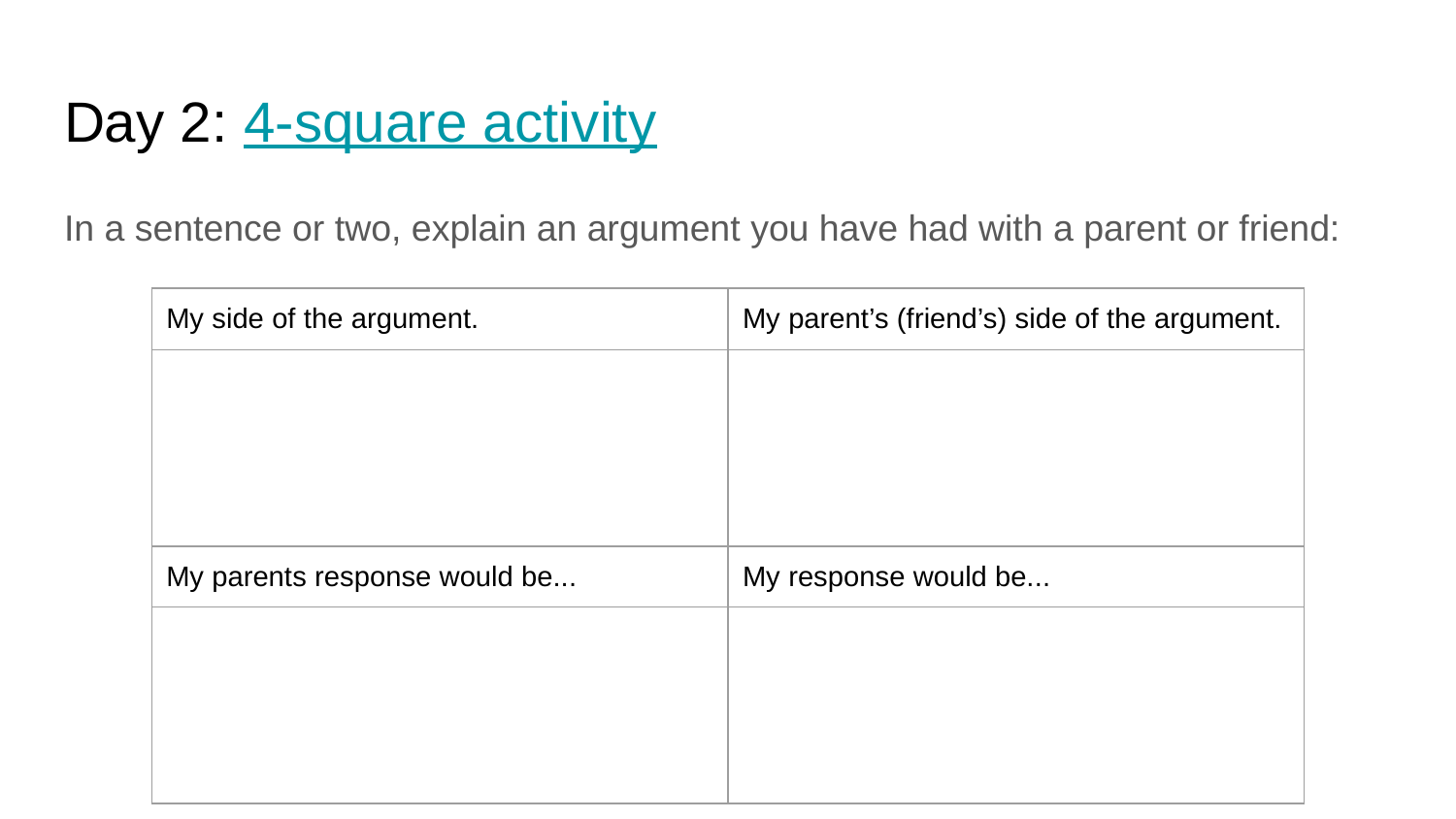

# Day 2: 4-square activity
In a sentence or two, explain an argument you have had with a parent or friend:

| My side of the argument. | My parent’s (friend’s) side of the argument. |
| --- | --- |
|  |  |
| My parents response would be... | My response would be... |
|  |  |